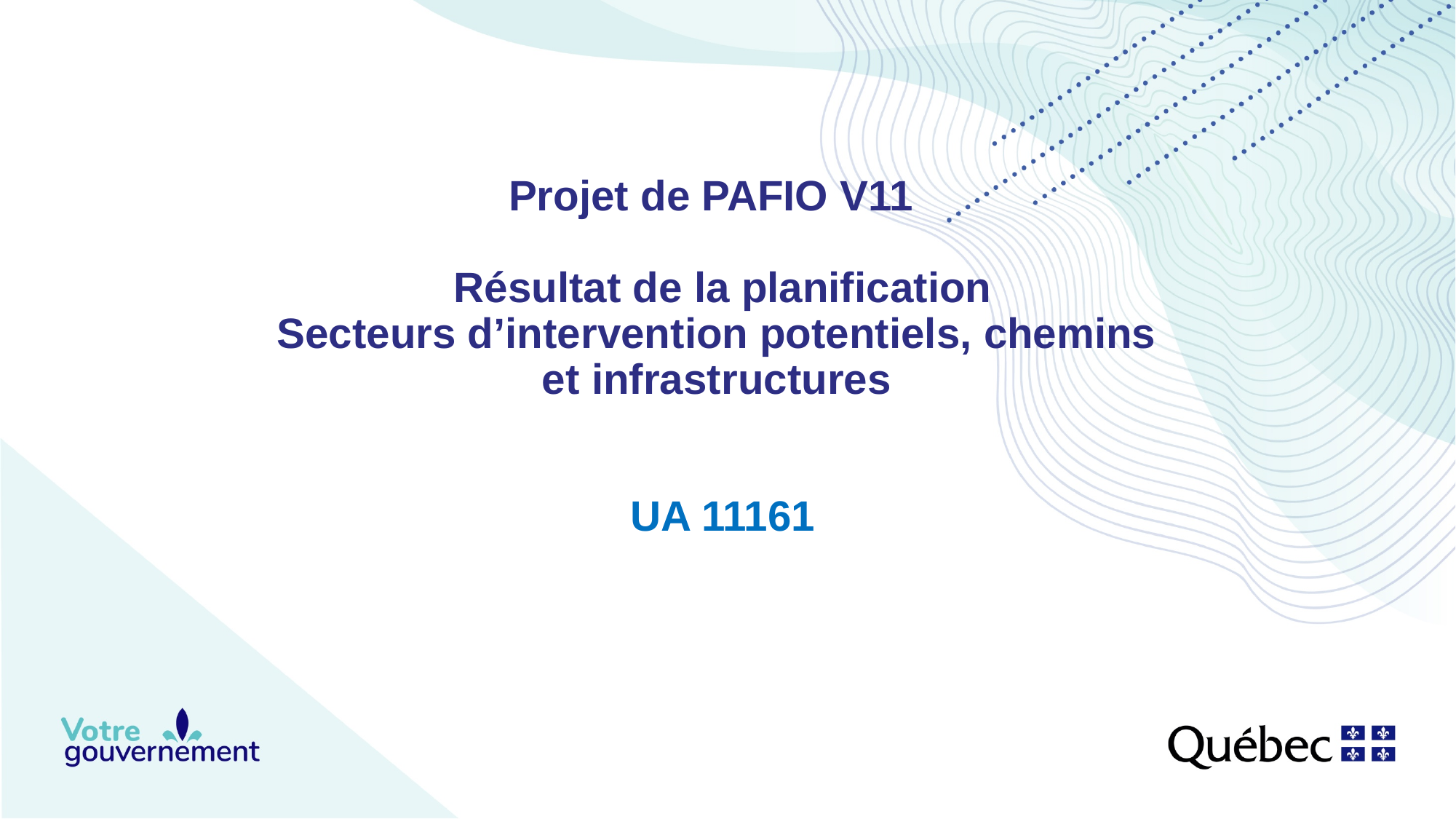

Projet de PAFIO V11
 Résultat de la planification
Secteurs d’intervention potentiels, chemins et infrastructures
 UA 11161